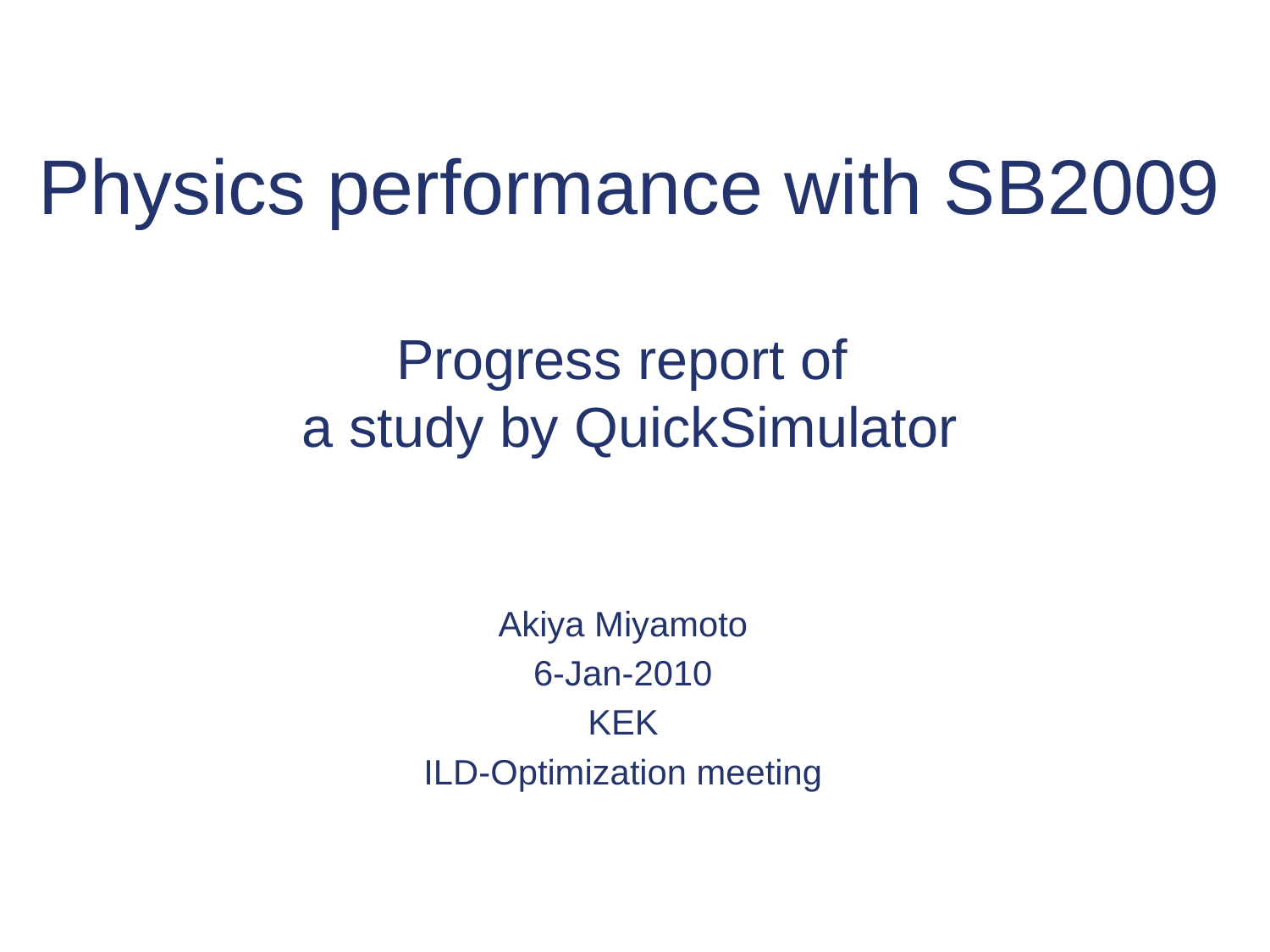

# Physics performance with SB2009 Progress report of a study by QuickSimulator
Akiya Miyamoto
6-Jan-2010
KEK
ILD-Optimization meeting